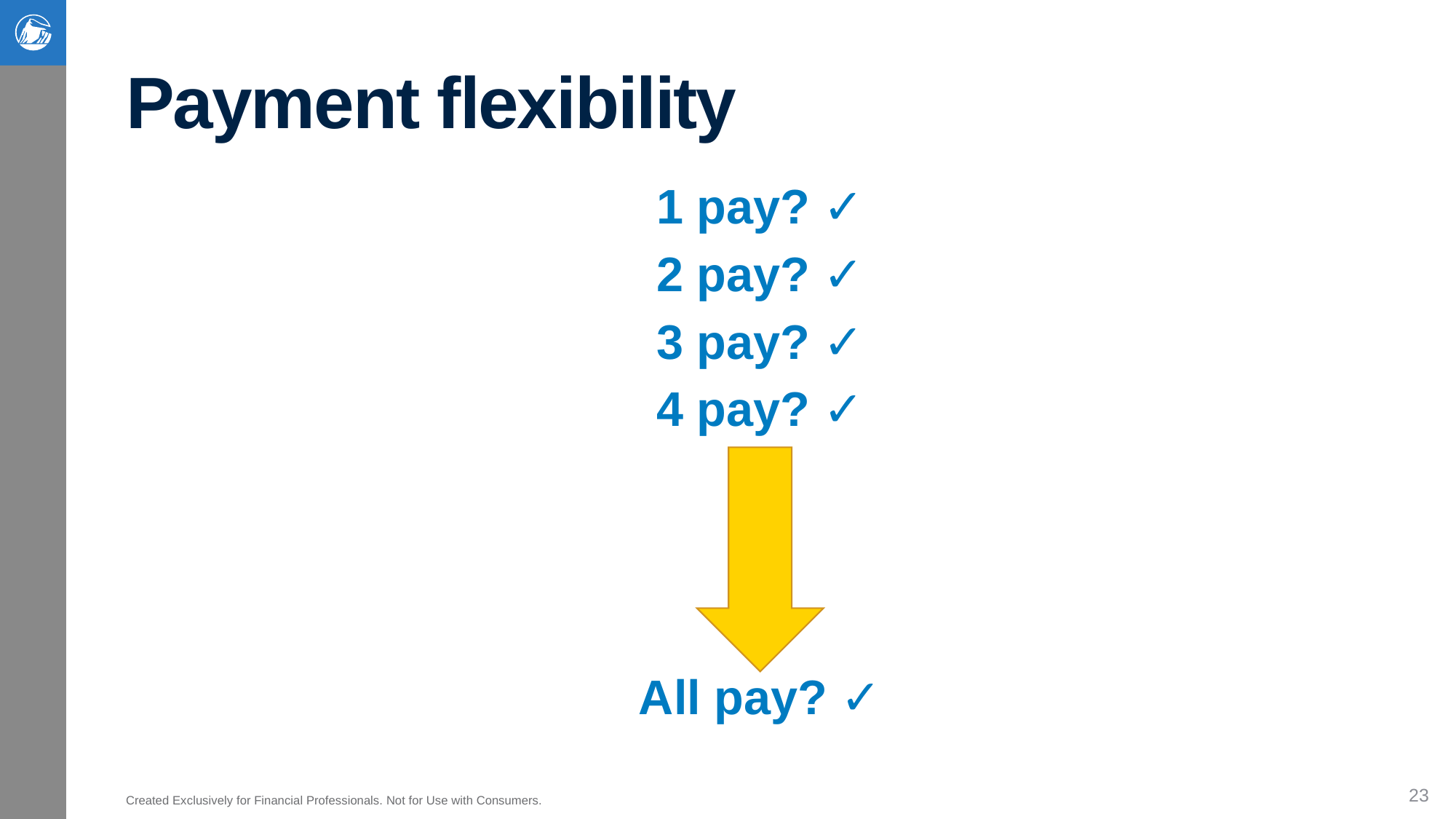

# Payment flexibility
1 pay? ✓
2 pay? ✓
3 pay? ✓
4 pay? ✓
.
.
.
All pay? ✓

23